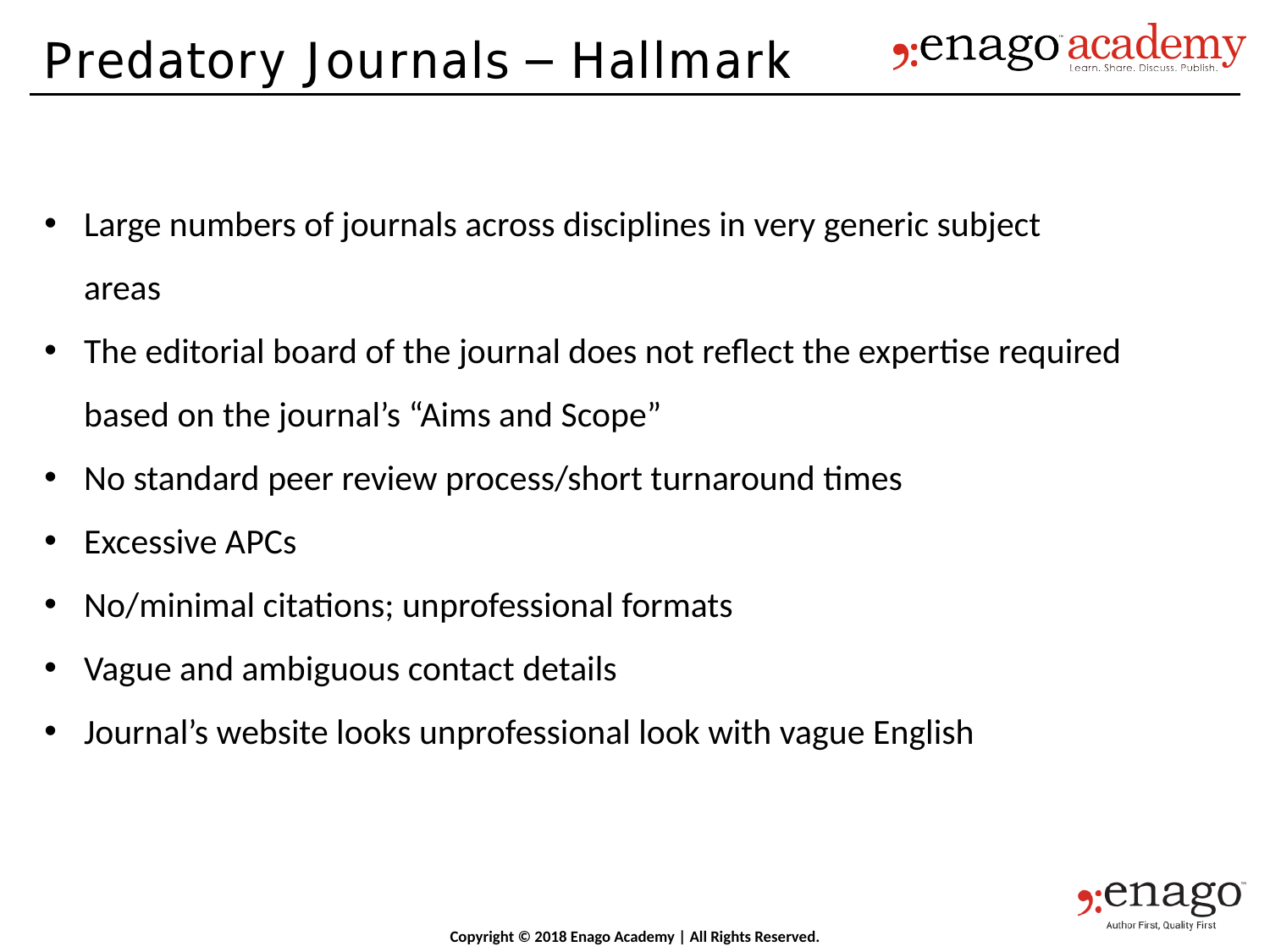

Predatory Journals – Hallmark
Large numbers of journals across disciplines in very generic subject areas
The editorial board of the journal does not reflect the expertise required based on the journal’s “Aims and Scope”
No standard peer review process/short turnaround times
Excessive APCs
No/minimal citations; unprofessional formats
Vague and ambiguous contact details
Journal’s website looks unprofessional look with vague English
Copyright © 2018 Enago Academy | All Rights Reserved.